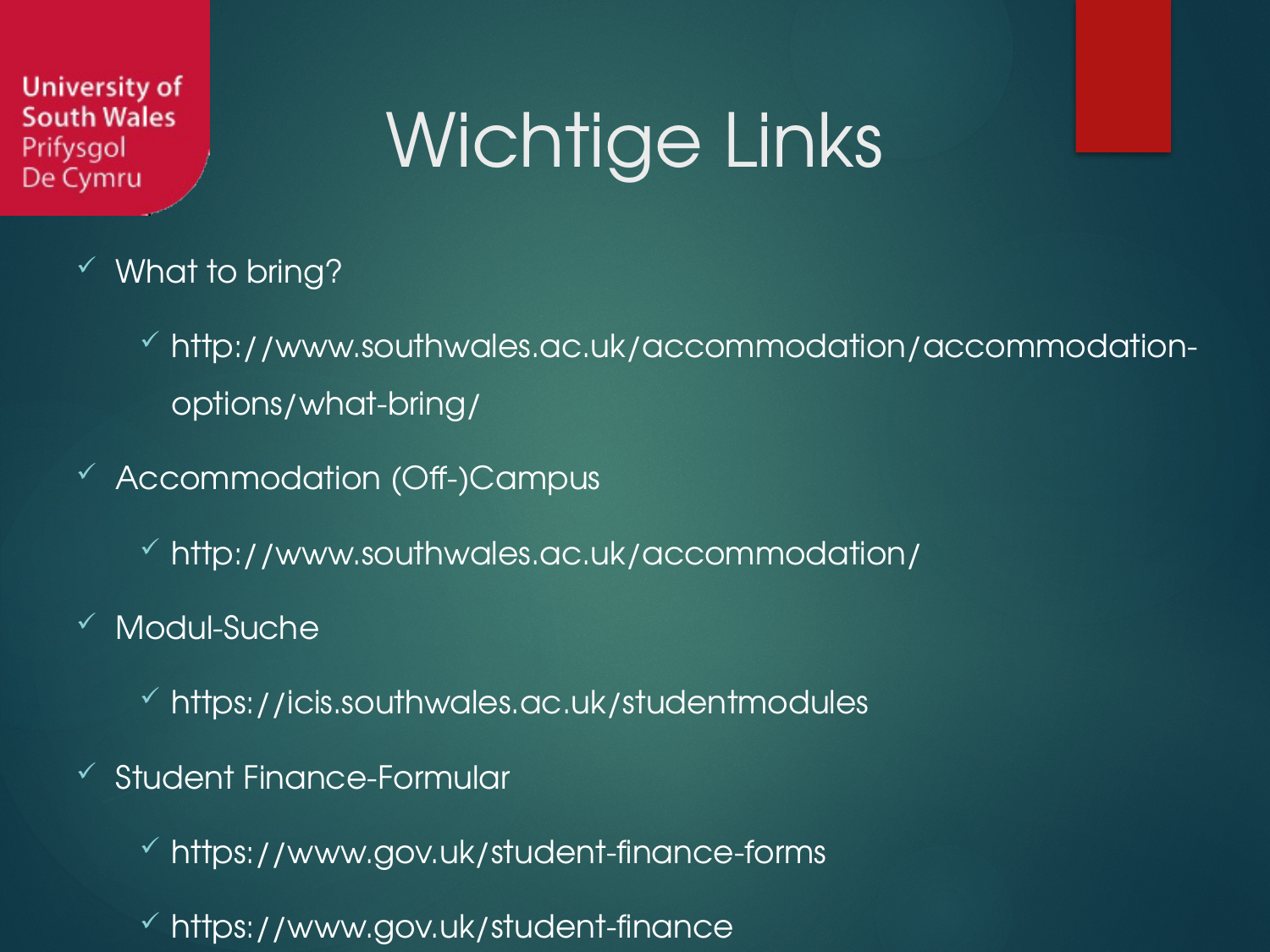

Wichtige Links

What to bring?
http://www.southwales.ac.uk/accommodation/accommodation-options/what-bring/
Accommodation (Off-)Campus
http://www.southwales.ac.uk/accommodation/
Modul-Suche
https://icis.southwales.ac.uk/studentmodules
Student Finance-Formular
https://www.gov.uk/student-finance-forms
https://www.gov.uk/student-finance